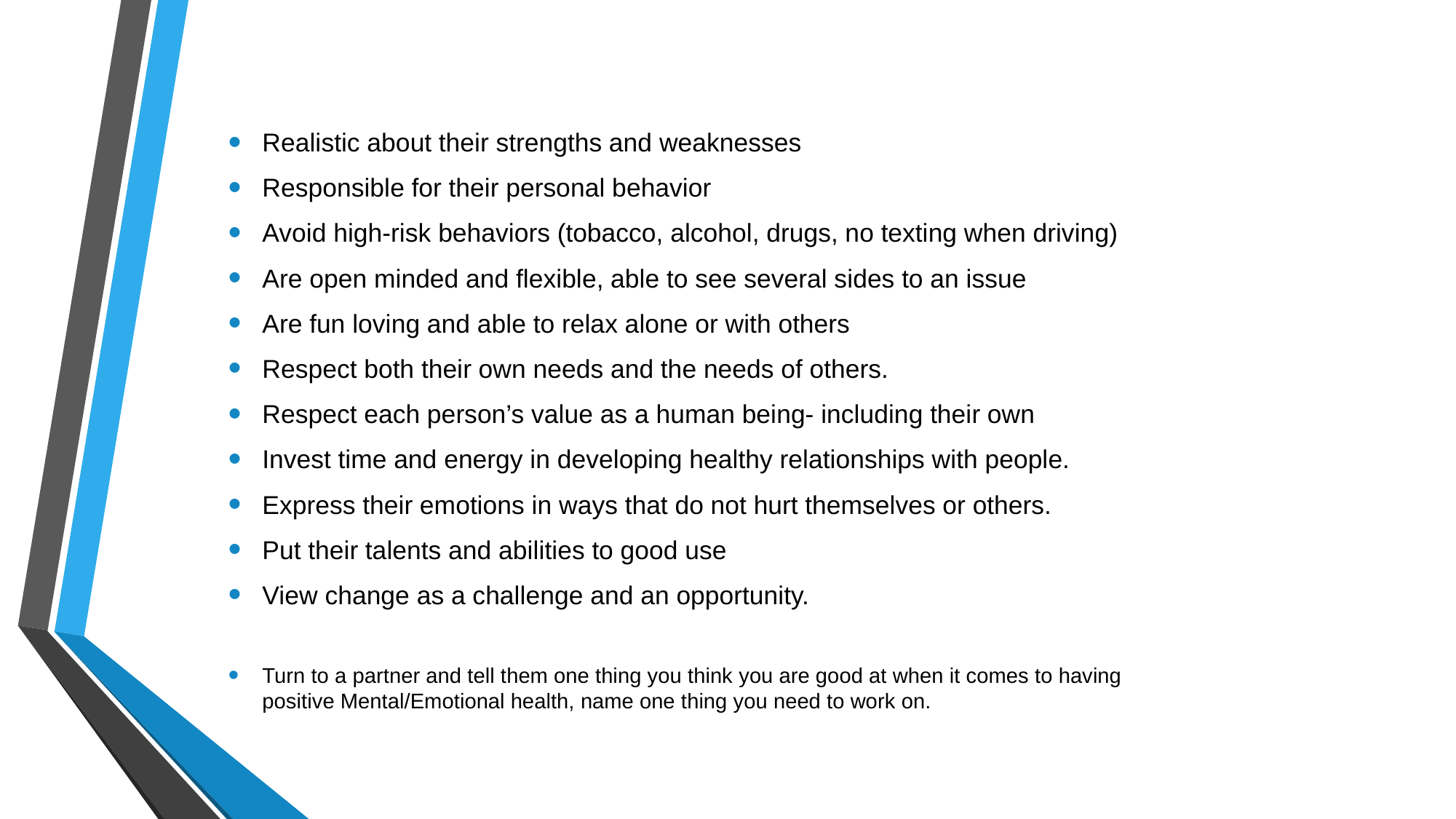

Realistic about their strengths and weaknesses
Responsible for their personal behavior
Avoid high-risk behaviors (tobacco, alcohol, drugs, no texting when driving)
Are open minded and flexible, able to see several sides to an issue
Are fun loving and able to relax alone or with others
Respect both their own needs and the needs of others.
Respect each person’s value as a human being- including their own
Invest time and energy in developing healthy relationships with people.
Express their emotions in ways that do not hurt themselves or others.
Put their talents and abilities to good use
View change as a challenge and an opportunity.

Turn to a partner and tell them one thing you think you are good at when it comes to having positive Mental/Emotional health, name one thing you need to work on.